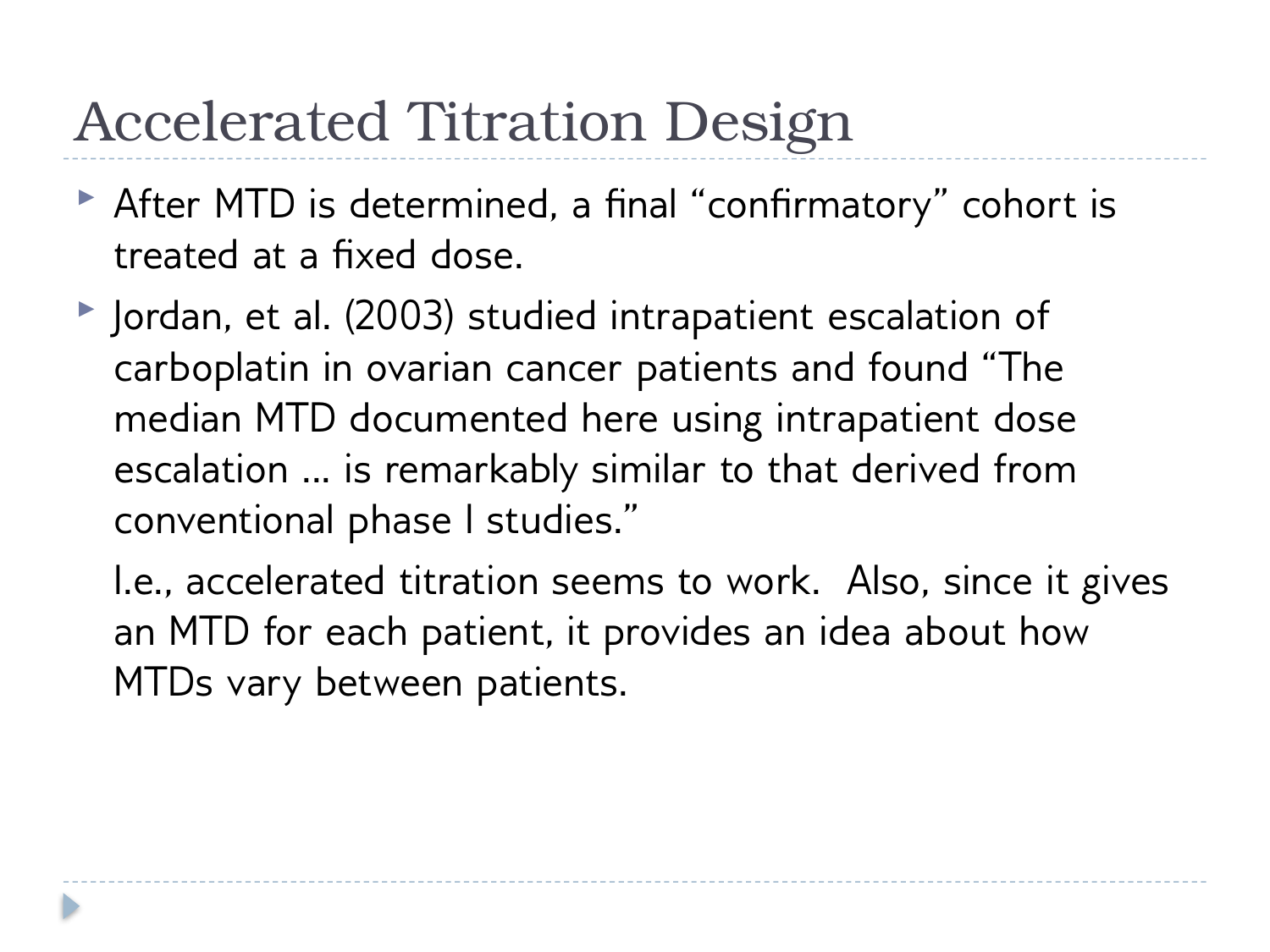

# Accelerated Titration Design
After MTD is determined, a final “confirmatory” cohort is treated at a fixed dose.
Jordan, et al. (2003) studied intrapatient escalation of carboplatin in ovarian cancer patients and found “The median MTD documented here using intrapatient dose escalation ... is remarkably similar to that derived from conventional phase I studies.”
	I.e., accelerated titration seems to work.  Also, since it gives an MTD for each patient, it provides an idea about how MTDs vary between patients.